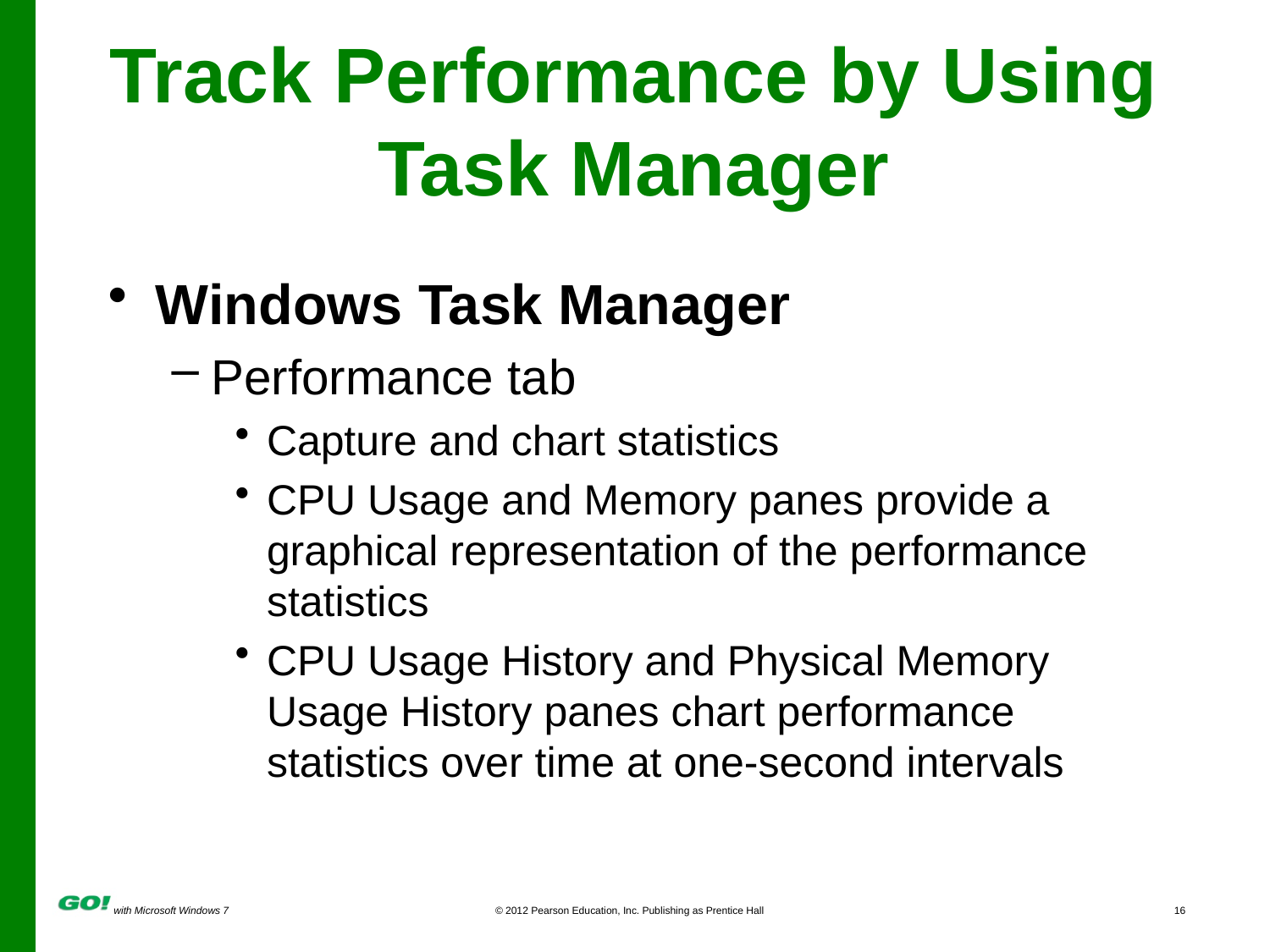

# Track Performance by Using Task Manager
Windows Task Manager
Performance tab
Capture and chart statistics
CPU Usage and Memory panes provide a graphical representation of the performance statistics
CPU Usage History and Physical Memory Usage History panes chart performance statistics over time at one-second intervals